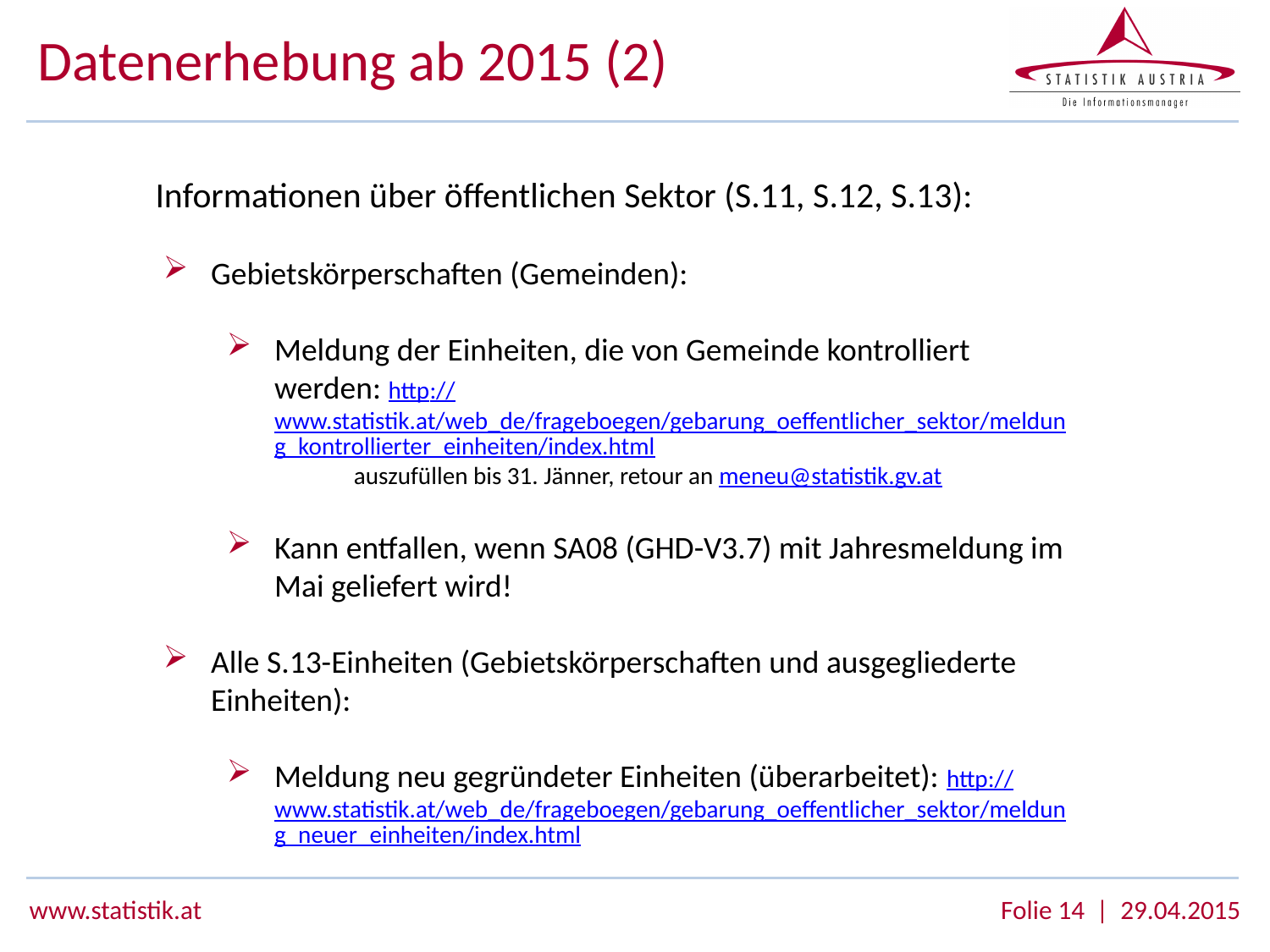

# Datenerhebung ab 2015 (2)
 Informationen über öffentlichen Sektor (S.11, S.12, S.13):

Gebietskörperschaften (Gemeinden):

Meldung der Einheiten, die von Gemeinde kontrolliert werden: http://www.statistik.at/web_de/frageboegen/gebarung_oeffentlicher_sektor/meldung_kontrollierter_einheiten/index.html
	auszufüllen bis 31. Jänner, retour an meneu@statistik.gv.at

Kann entfallen, wenn SA08 (GHD-V3.7) mit Jahresmeldung im Mai geliefert wird!

Alle S.13-Einheiten (Gebietskörperschaften und ausgegliederte Einheiten):

Meldung neu gegründeter Einheiten (überarbeitet): http://www.statistik.at/web_de/frageboegen/gebarung_oeffentlicher_sektor/meldung_neuer_einheiten/index.html